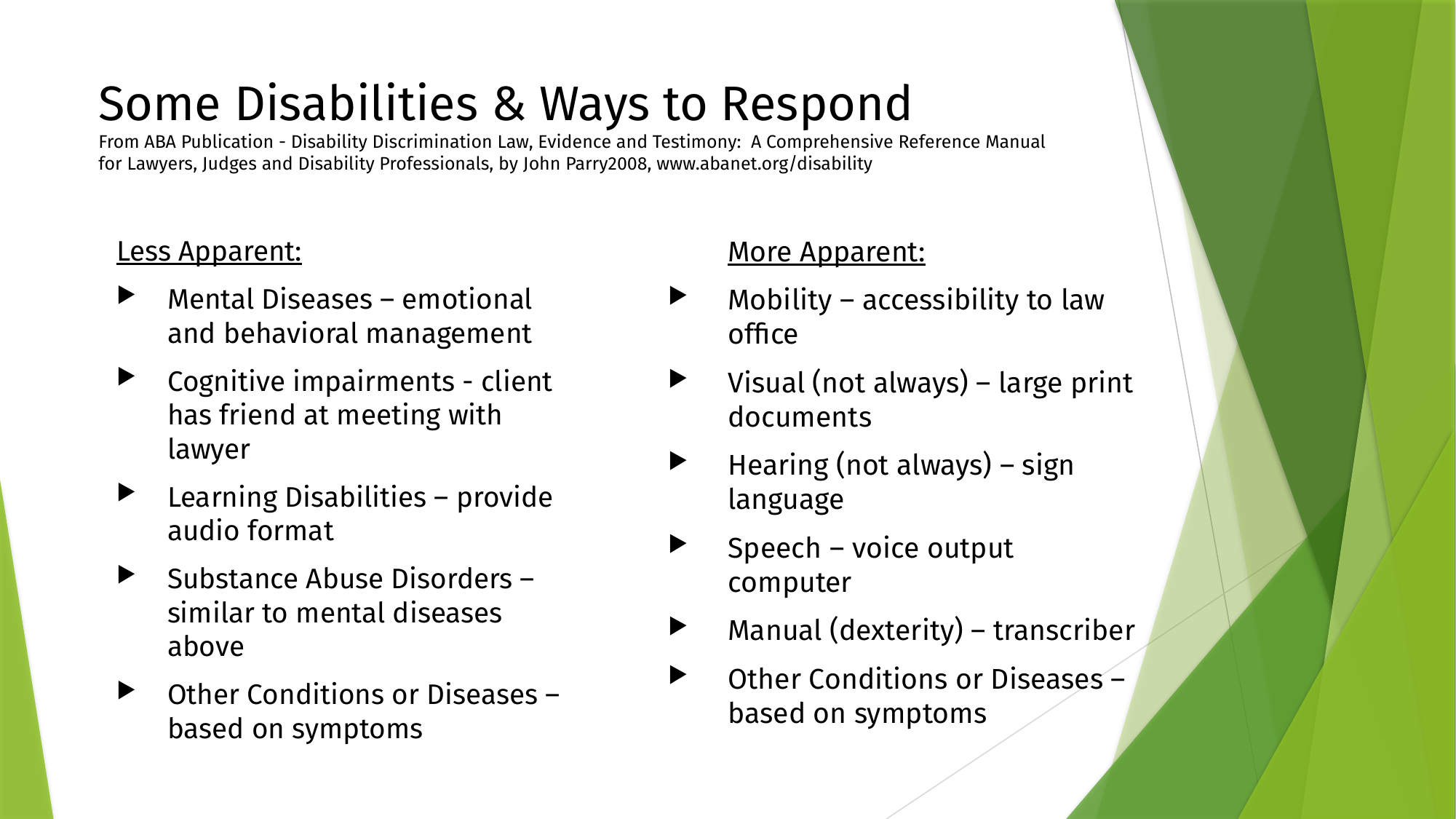

# Some Disabilities & Ways to Respond From ABA Publication - Disability Discrimination Law, Evidence and Testimony:  A Comprehensive Reference Manual for Lawyers, Judges and Disability Professionals, by John Parry2008, www.abanet.org/disability
Less Apparent:
Mental Diseases – emotional and behavioral management
Cognitive impairments - client has friend at meeting with lawyer
Learning Disabilities – provide audio format
Substance Abuse Disorders – similar to mental diseases above
Other Conditions or Diseases – based on symptoms

	More Apparent:
Mobility – accessibility to law office
Visual (not always) – large print documents
Hearing (not always) – sign language
Speech – voice output computer
Manual (dexterity) – transcriber
Other Conditions or Diseases – based on symptoms